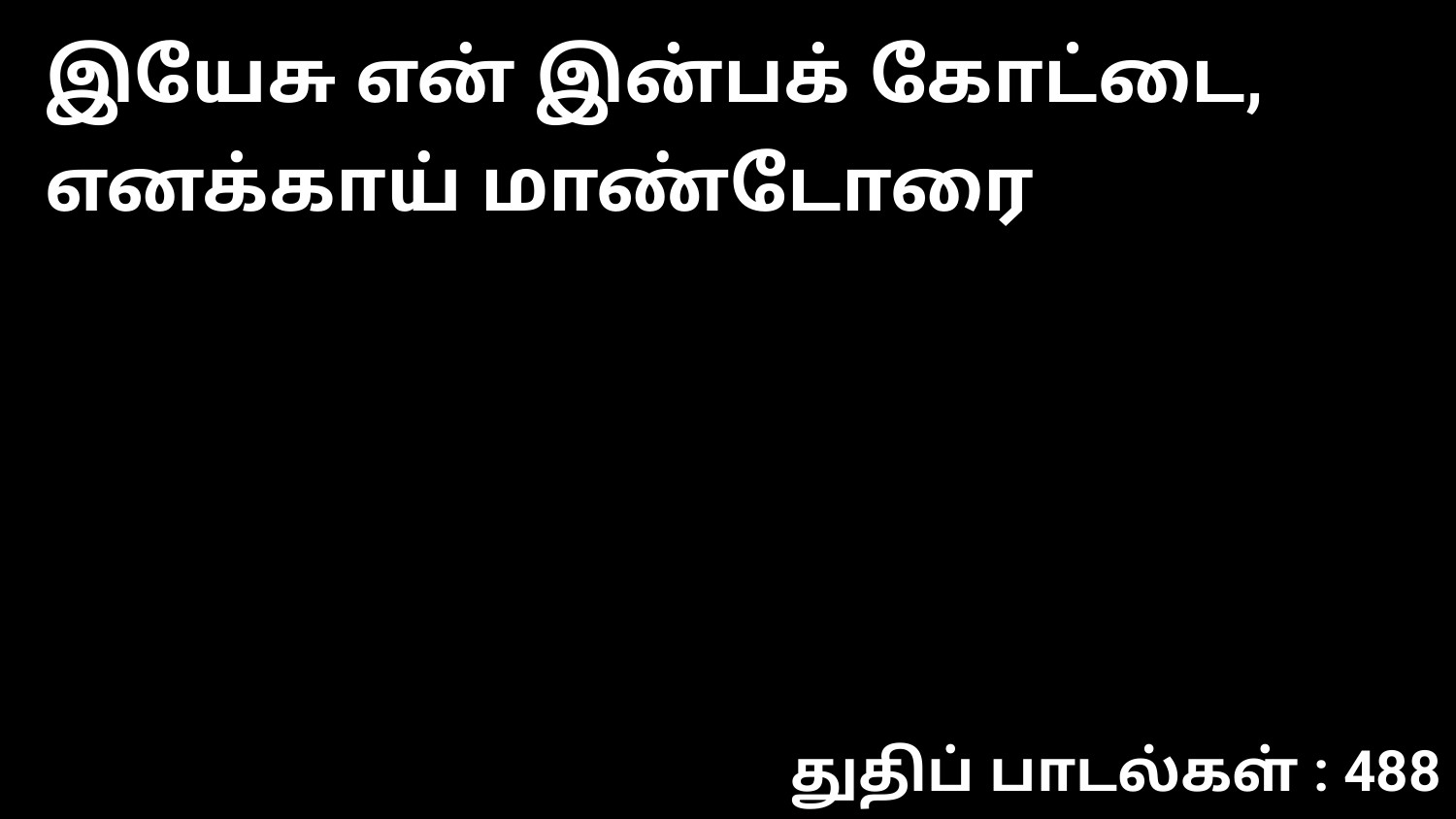

இயேசு என் இன்பக் கோட்டை, எனக்காய் மாண்டோரை
துதிப் பாடல்கள் : 488